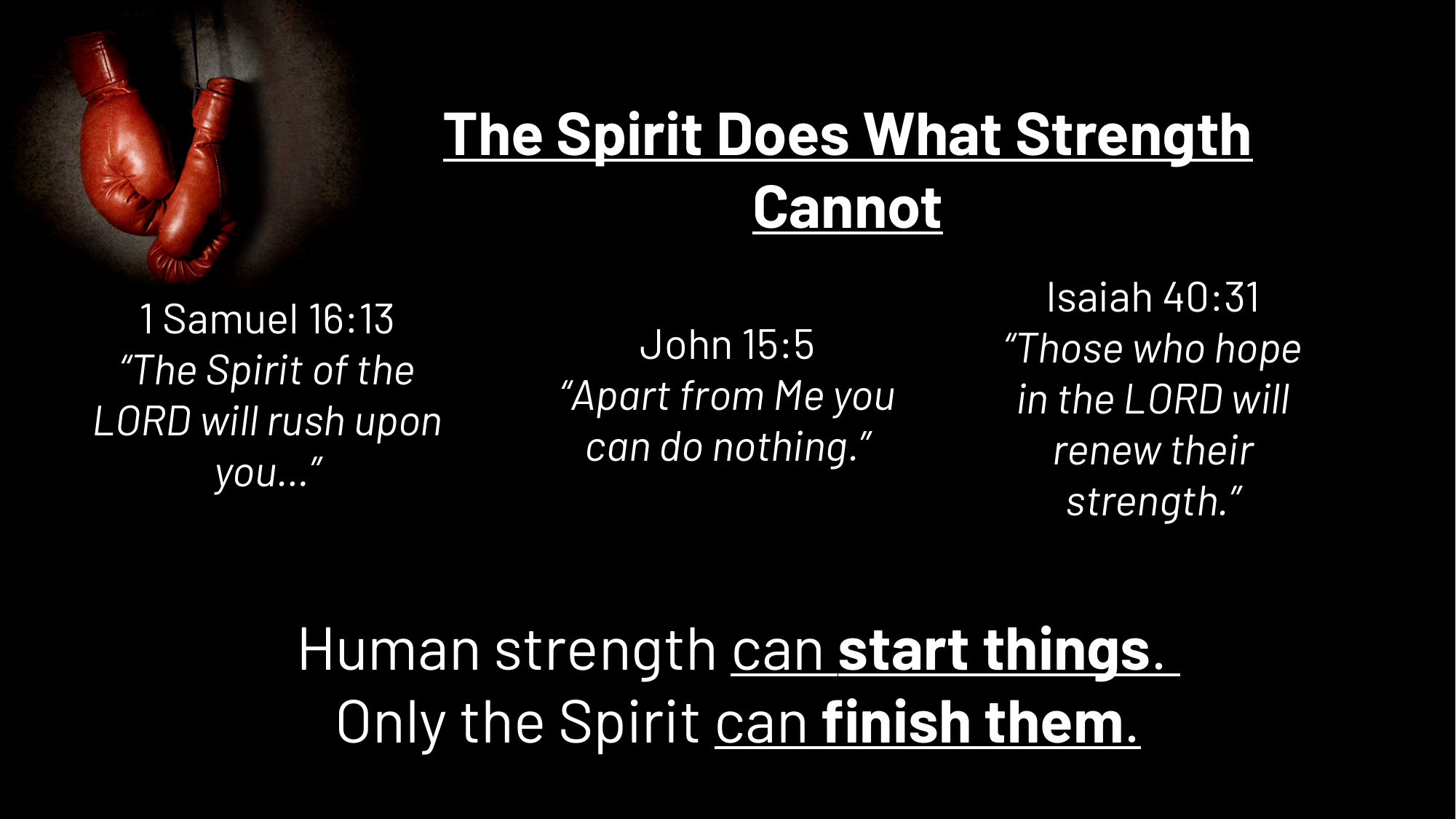

The Spirit Does What Strength Cannot
Isaiah 40:31
“Those who hope in the LORD will renew their strength.”
1 Samuel 16:13
“The Spirit of the LORD will rush upon you…”
John 15:5
“Apart from Me you can do nothing.”
Human strength can start things.
Only the Spirit can finish them.